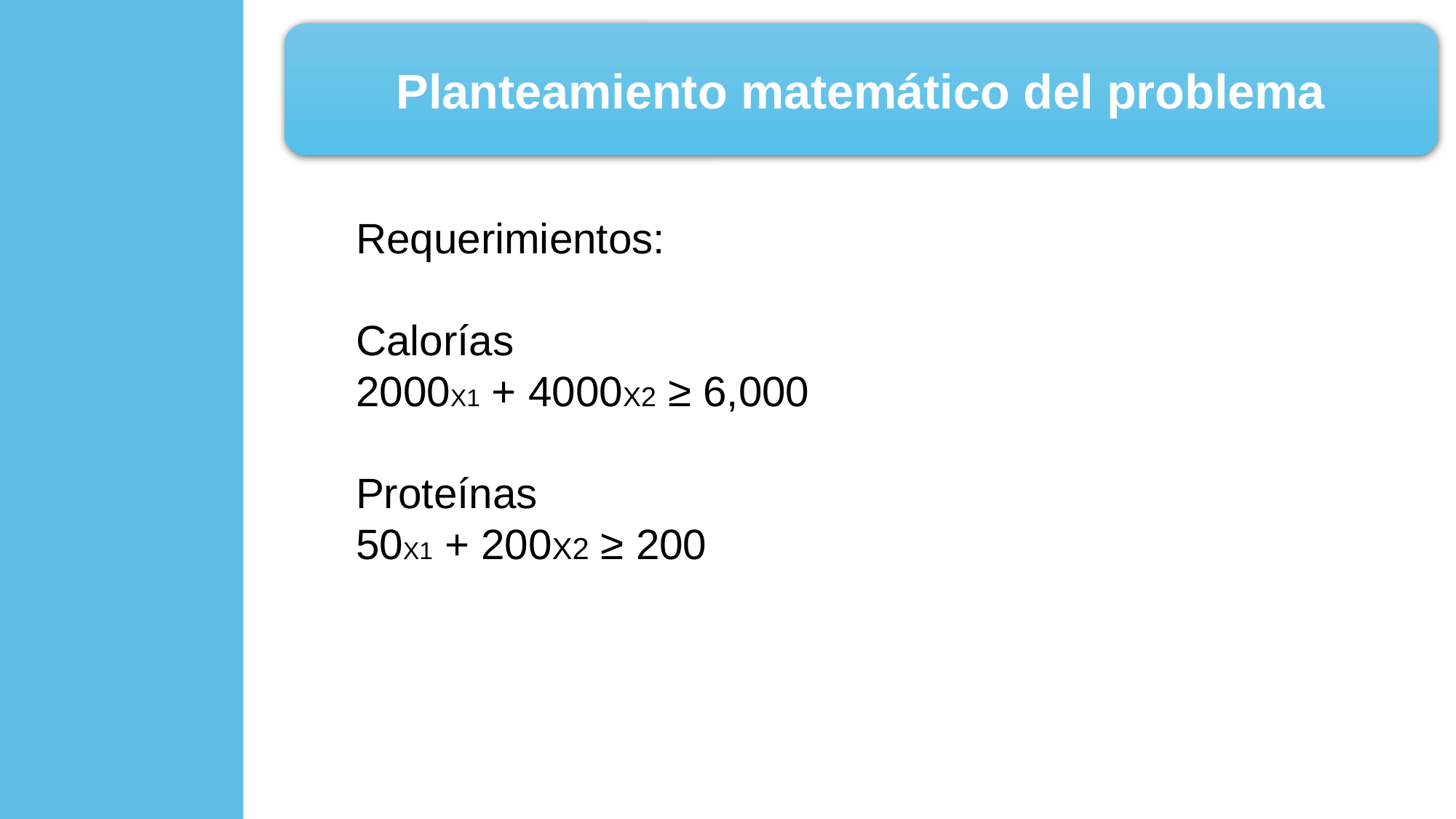

Planteamiento matemático del problema
Requerimientos:

Calorías
2000X1 + 4000X2 ≥ 6,000

Proteínas
50X1 + 200X2 ≥ 200